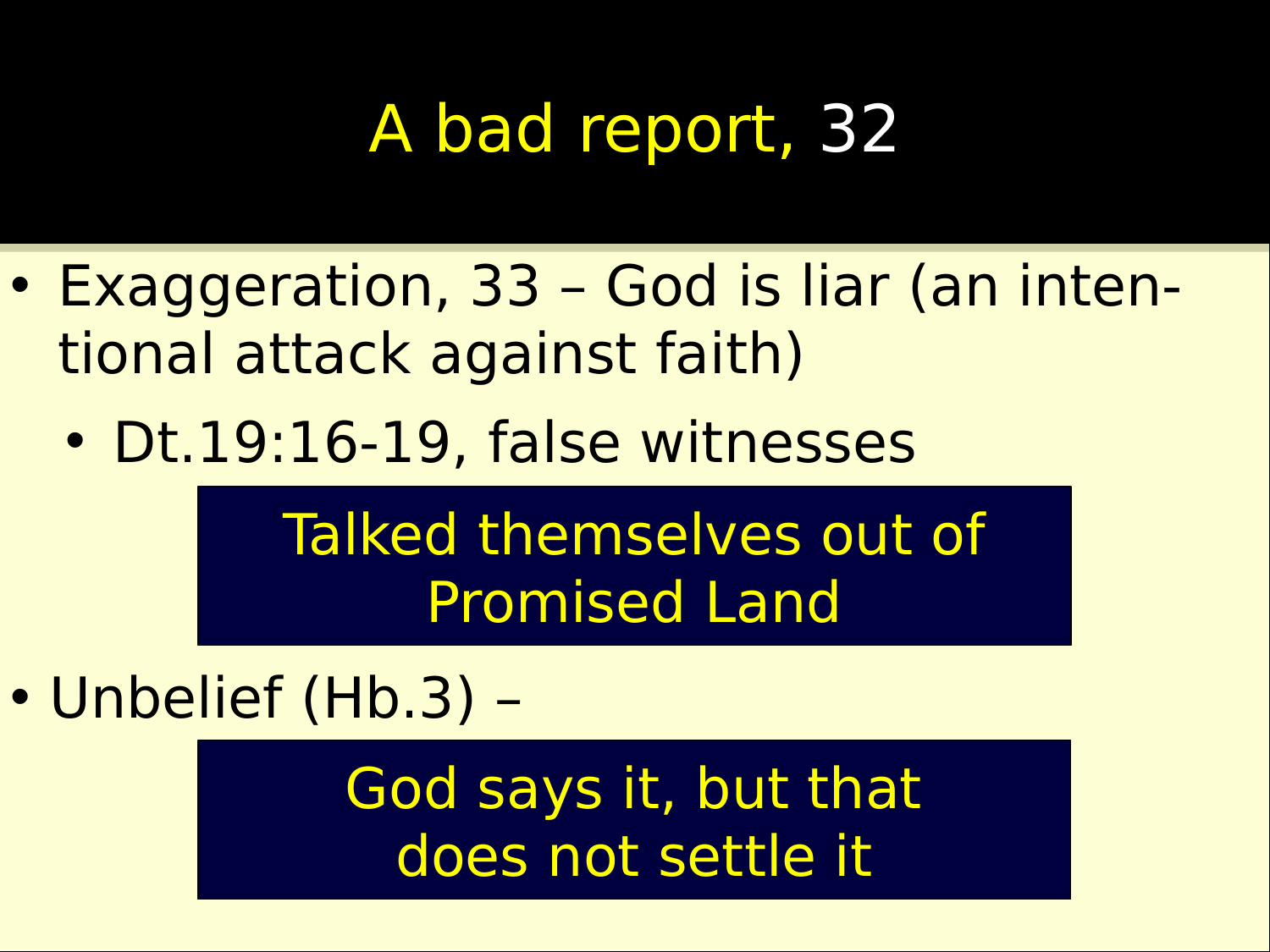

# A bad report, 32
Exaggeration, 33 – God is liar (an inten-tional attack against faith)
Dt.19:16-19, false witnesses

Unbelief (Hb.3) –

Talked themselves out of Promised Land
God says it, but that
does not settle it